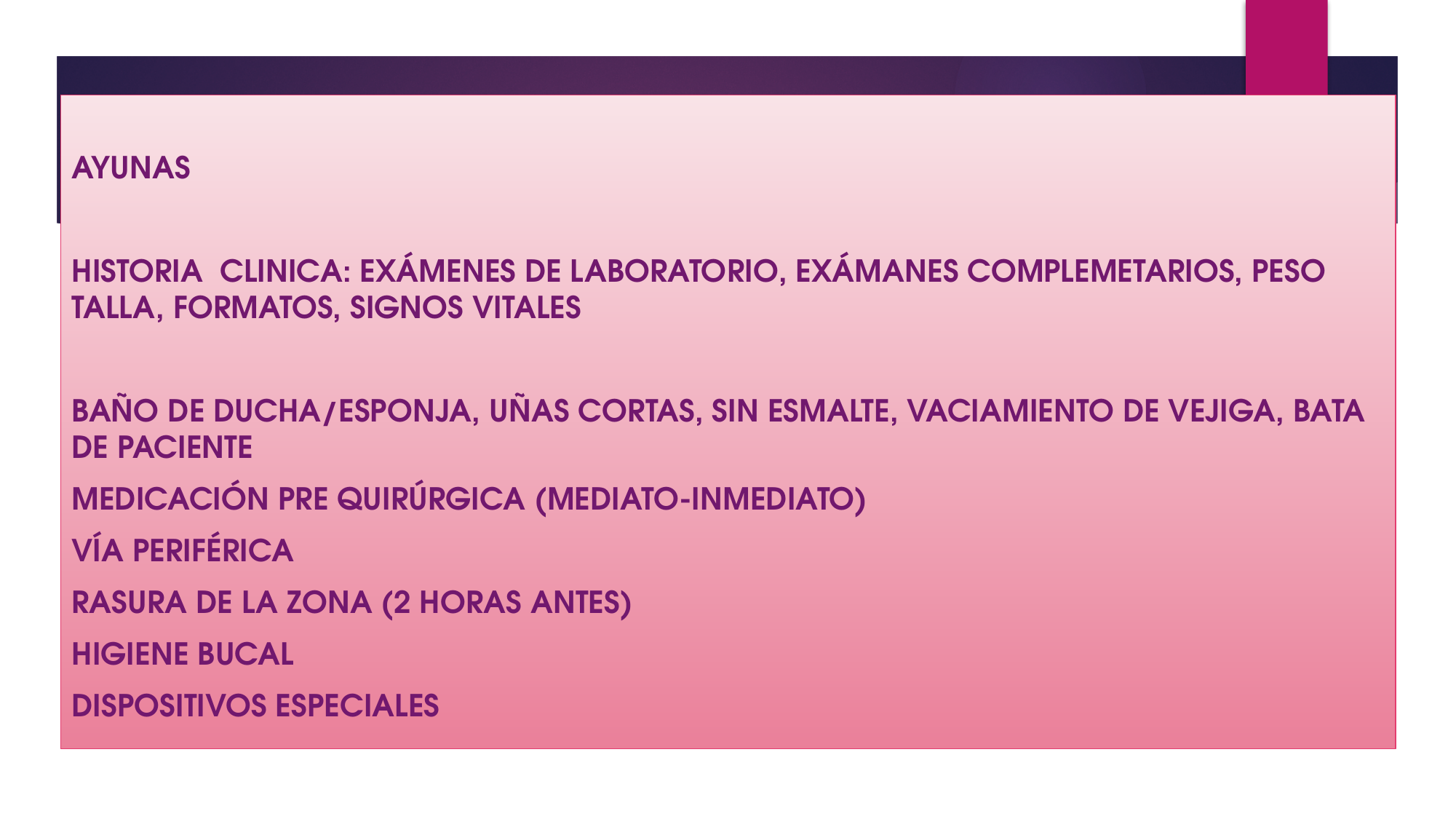

AYUNAS

HISTORIA  CLINICA: EXÁMENES DE LABORATORIO, EXÁMANES COMPLEMETARIOS, PESO TALLA, FORMATOS, SIGNOS VITALES

BAÑO DE DUCHA/ESPONJA, UÑAS CORTAS, SIN ESMALTE, VACIAMIENTO DE VEJIGA, BATA DE PACIENTE
MEDICACIÓN PRE QUIRÚRGICA (MEDIATO-INMEDIATO)
VÍA PERIFÉRICA
RASURA DE LA ZONA (2 HORAS ANTES)
HIGIENE BUCAL
DISPOSITIVOS ESPECIALES